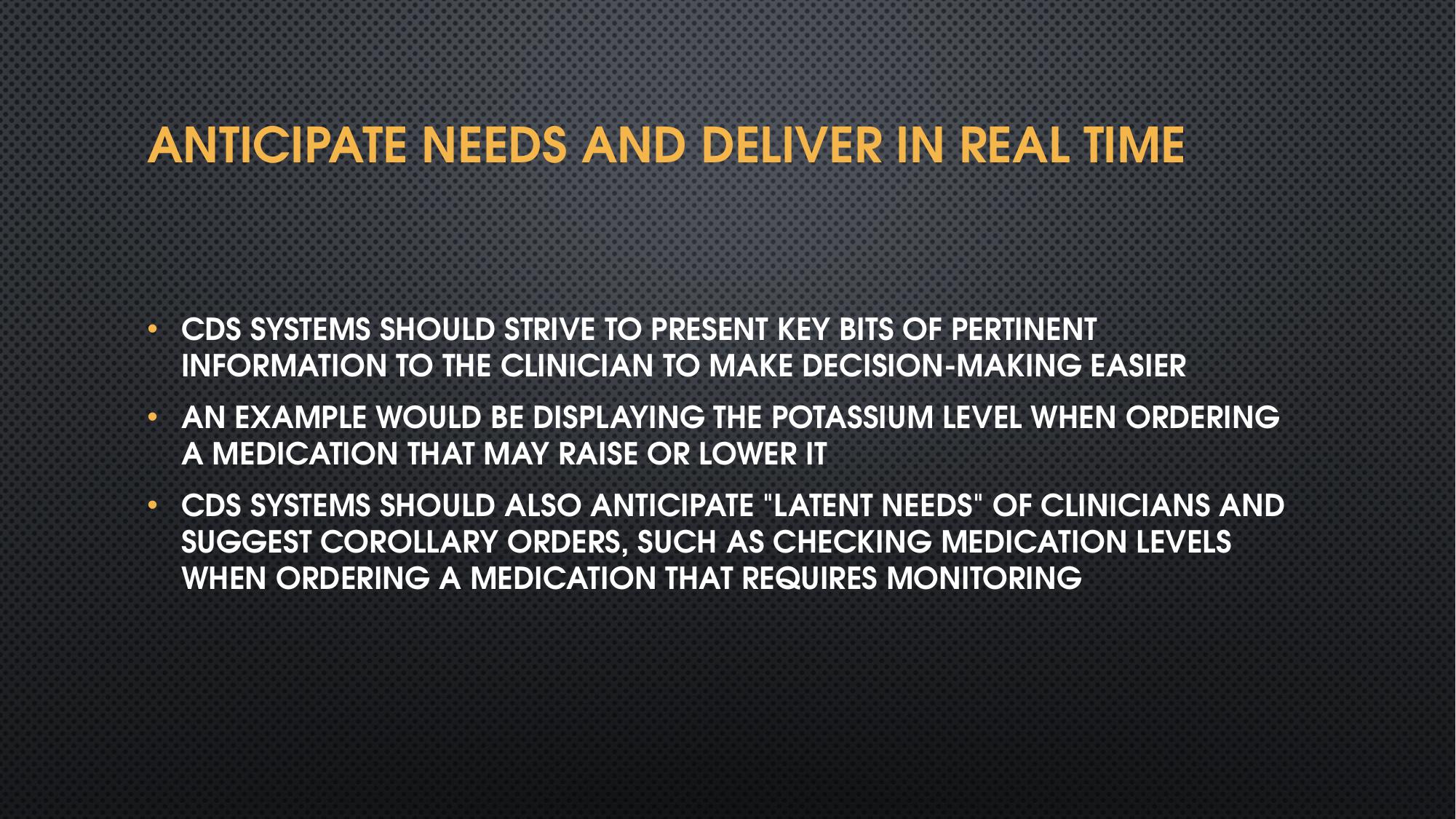

# Anticipate Needs and Deliver in Real Time
CDS systems should strive to present key bits of pertinent information to the clinician to make decision-making easier
An example would be displaying the potassium level when ordering a medication that may raise or lower it
CDS systems should also anticipate "latent needs" of clinicians and suggest corollary orders, such as checking medication levels when ordering a medication that requires monitoring